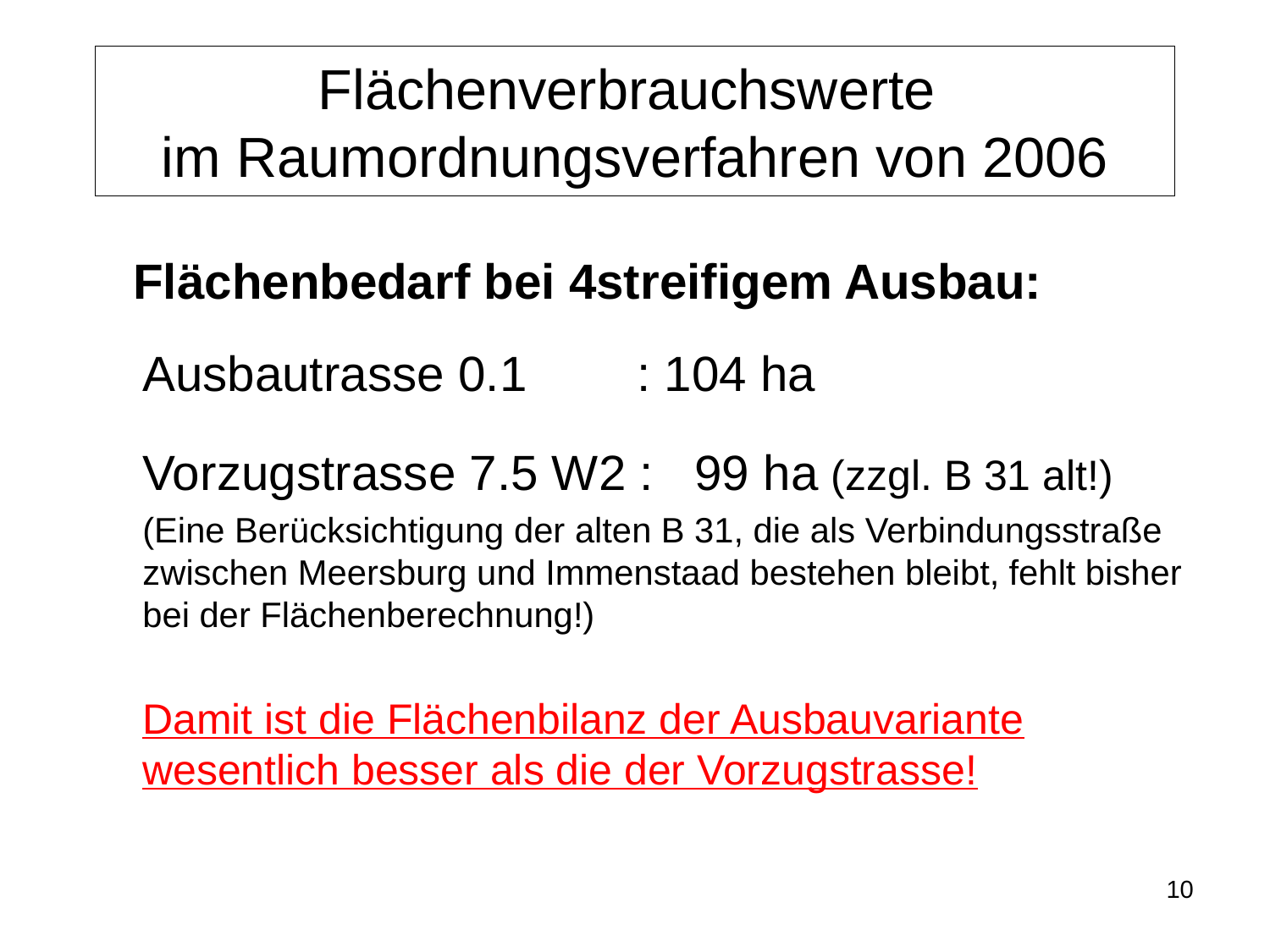

# Flächenverbrauchswerte im Raumordnungsverfahren von 2006
 Flächenbedarf bei 4streifigem Ausbau:

Ausbautrasse 0.1        : 104 ha

Vorzugstrasse 7.5 W2 :   99 ha (zzgl. B 31 alt!)
(Eine Berücksichtigung der alten B 31, die als Verbindungsstraße zwischen Meersburg und Immenstaad bestehen bleibt, fehlt bisher bei der Flächenberechnung!)

Damit ist die Flächenbilanz der Ausbauvariante wesentlich besser als die der Vorzugstrasse!

10